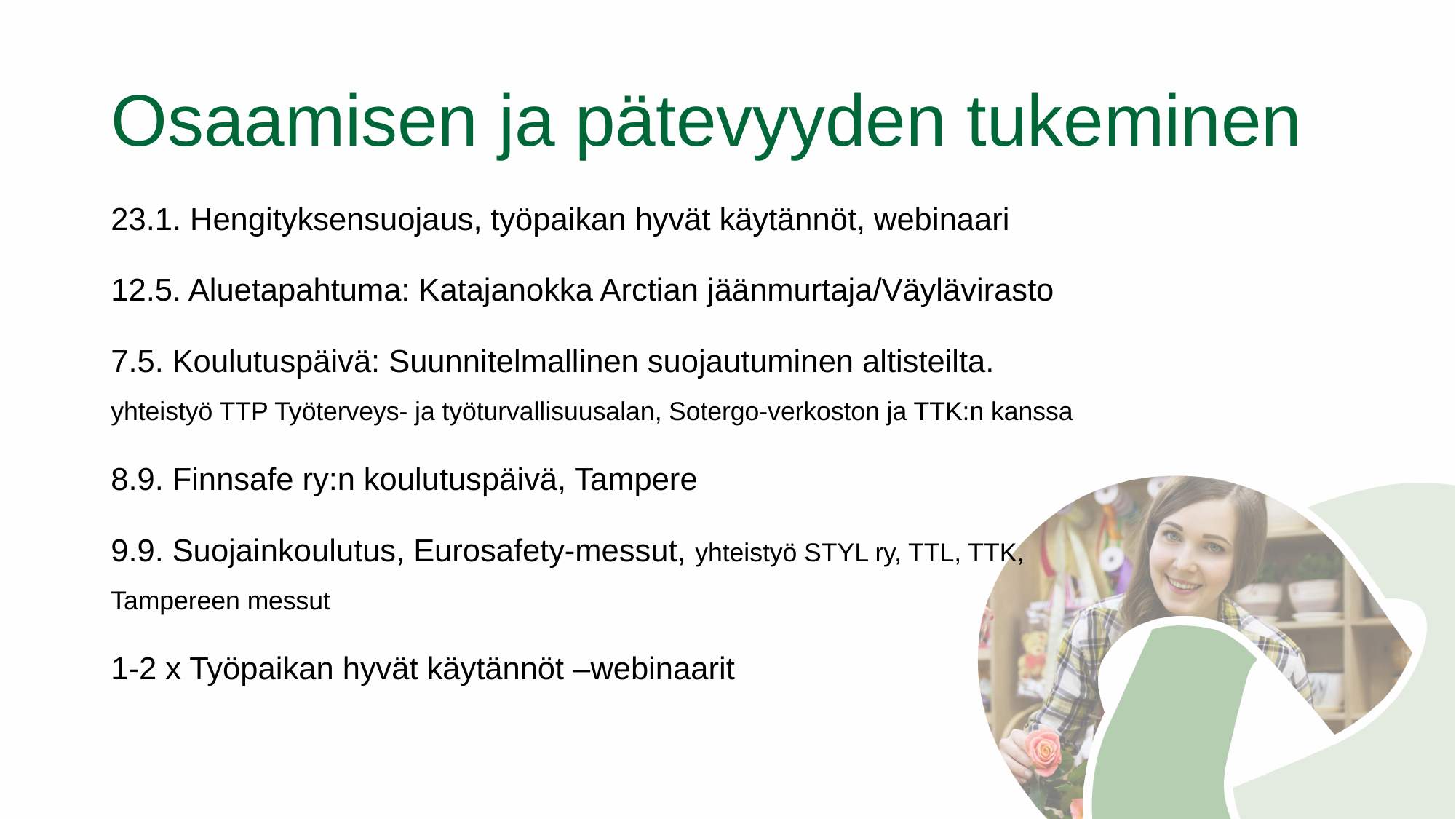

# Osaamisen ja pätevyyden tukeminen
23.1. Hengityksensuojaus, työpaikan hyvät käytännöt, webinaari
12.5. Aluetapahtuma: Katajanokka Arctian jäänmurtaja/Väylävirasto
7.5. Koulutuspäivä: Suunnitelmallinen suojautuminen altisteilta.
yhteistyö TTP Työterveys- ja työturvallisuusalan, Sotergo-verkoston ja TTK:n kanssa
8.9. Finnsafe ry:n koulutuspäivä, Tampere
9.9. Suojainkoulutus, Eurosafety-messut, yhteistyö STYL ry, TTL, TTK, Tampereen messut
1-2 x Työpaikan hyvät käytännöt –webinaarit